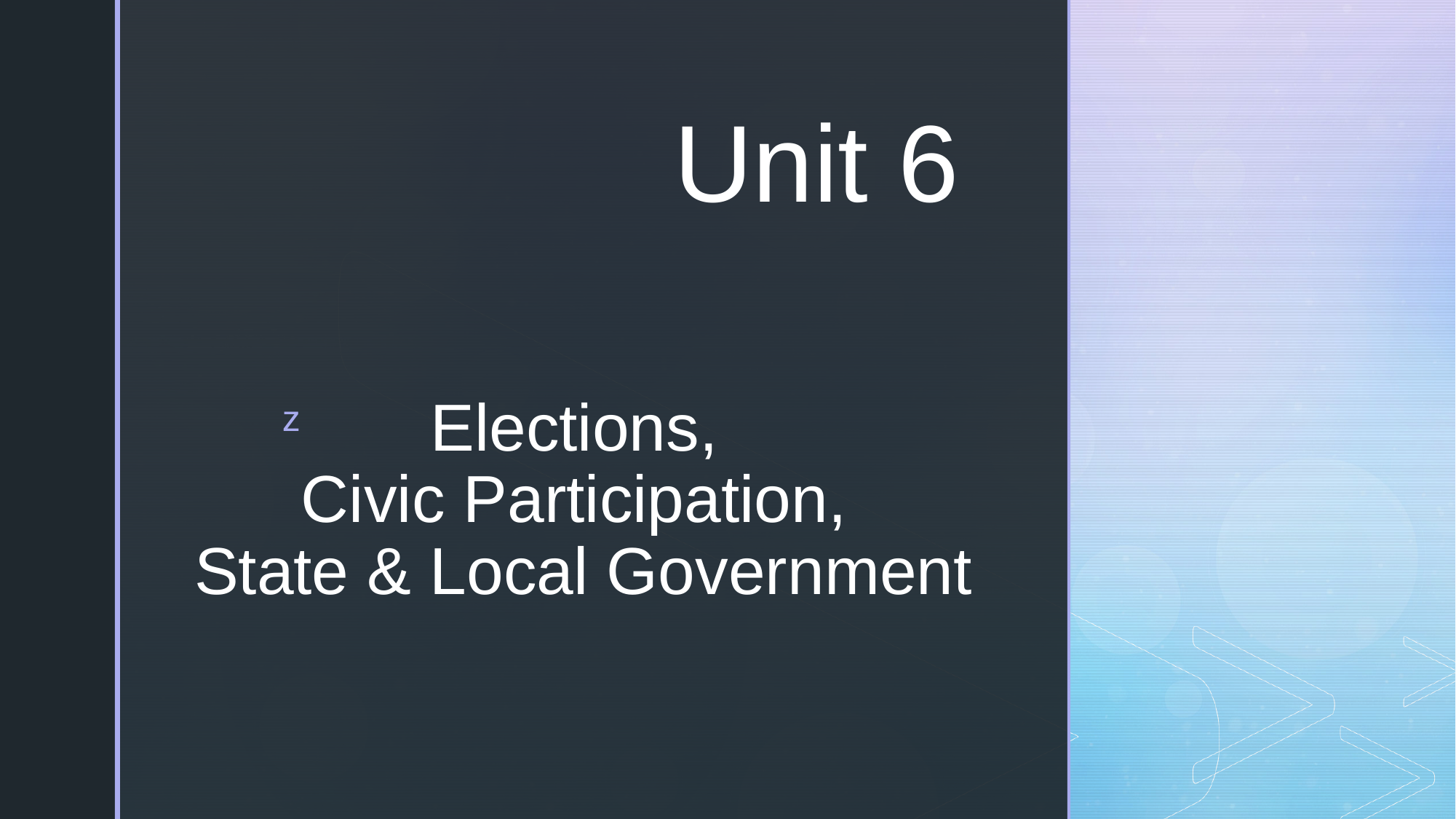

Unit 6
# Elections, Civic Participation, State & Local Government